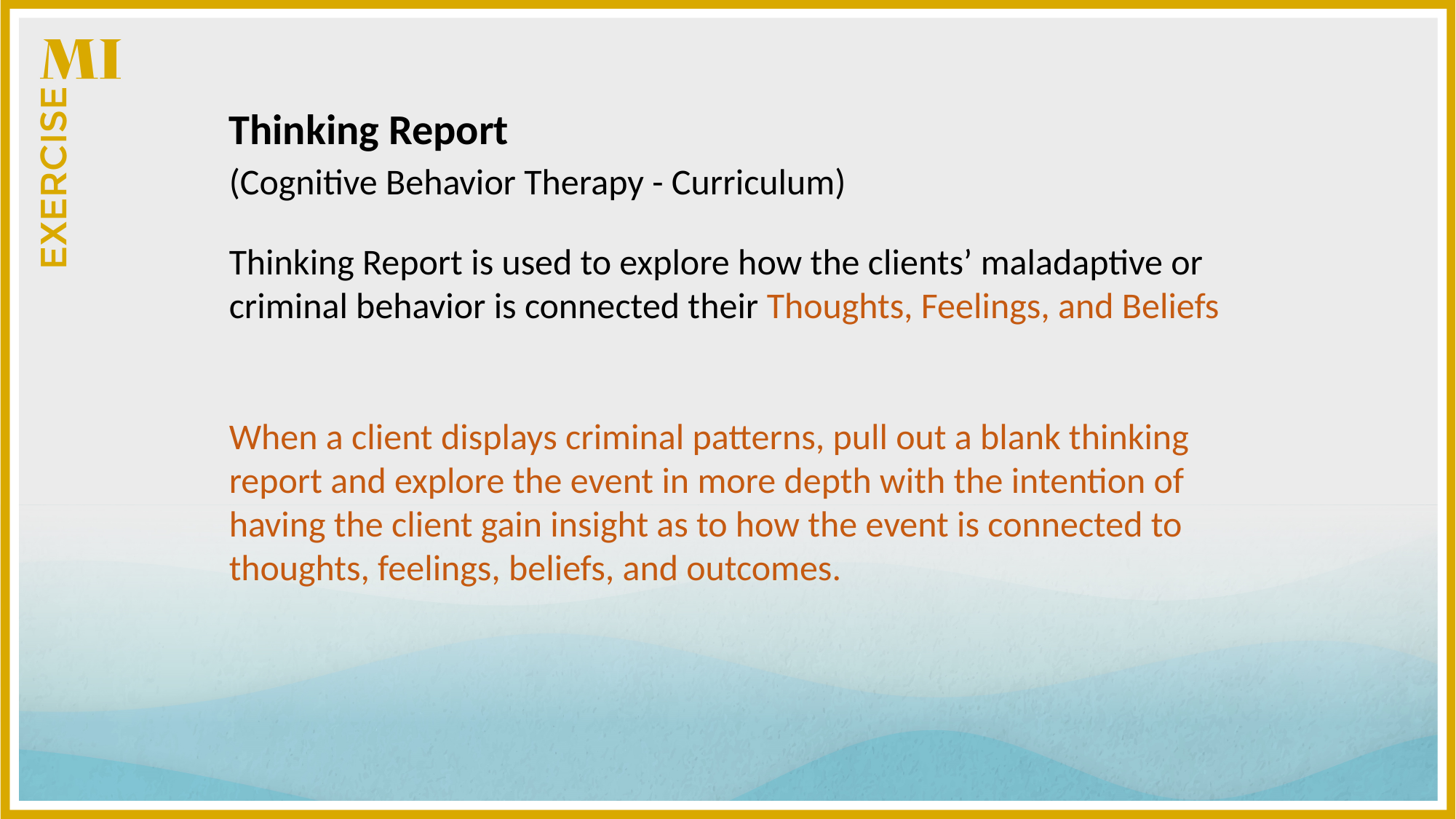

Thinking Report
(Cognitive Behavior Therapy - Curriculum)

Thinking Report is used to explore how the clients’ maladaptive or criminal behavior is connected their Thoughts, Feelings, and Beliefs

When a client displays criminal patterns, pull out a blank thinking report and explore the event in more depth with the intention of having the client gain insight as to how the event is connected to thoughts, feelings, beliefs, and outcomes.